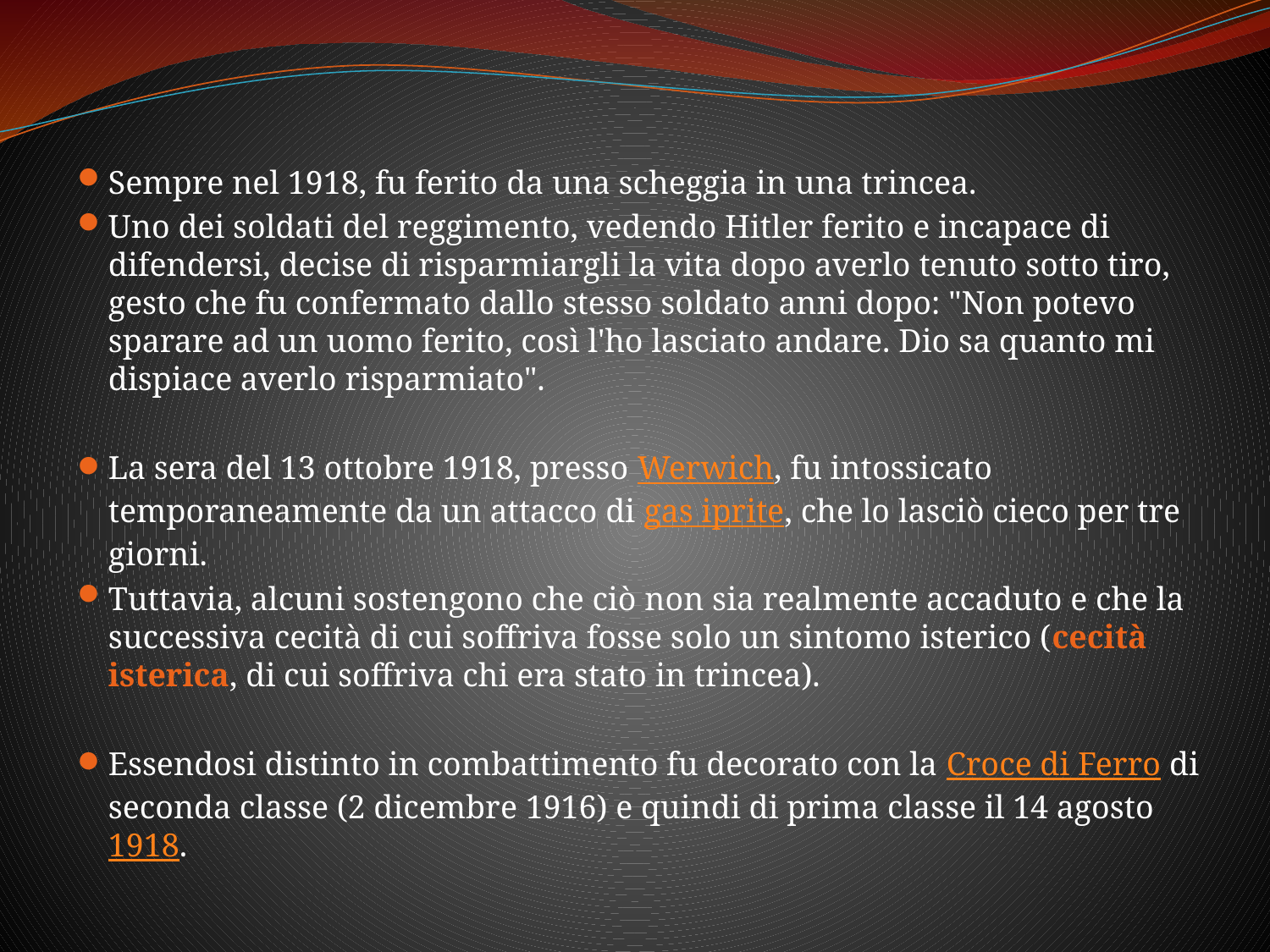

Sempre nel 1918, fu ferito da una scheggia in una trincea.
Uno dei soldati del reggimento, vedendo Hitler ferito e incapace di difendersi, decise di risparmiargli la vita dopo averlo tenuto sotto tiro, gesto che fu confermato dallo stesso soldato anni dopo: "Non potevo sparare ad un uomo ferito, così l'ho lasciato andare. Dio sa quanto mi dispiace averlo risparmiato".

La sera del 13 ottobre 1918, presso Werwich, fu intossicato temporaneamente da un attacco di gas iprite, che lo lasciò cieco per tre giorni.
Tuttavia, alcuni sostengono che ciò non sia realmente accaduto e che la successiva cecità di cui soffriva fosse solo un sintomo isterico (cecità isterica, di cui soffriva chi era stato in trincea).

Essendosi distinto in combattimento fu decorato con la Croce di Ferro di seconda classe (2 dicembre 1916) e quindi di prima classe il 14 agosto 1918.